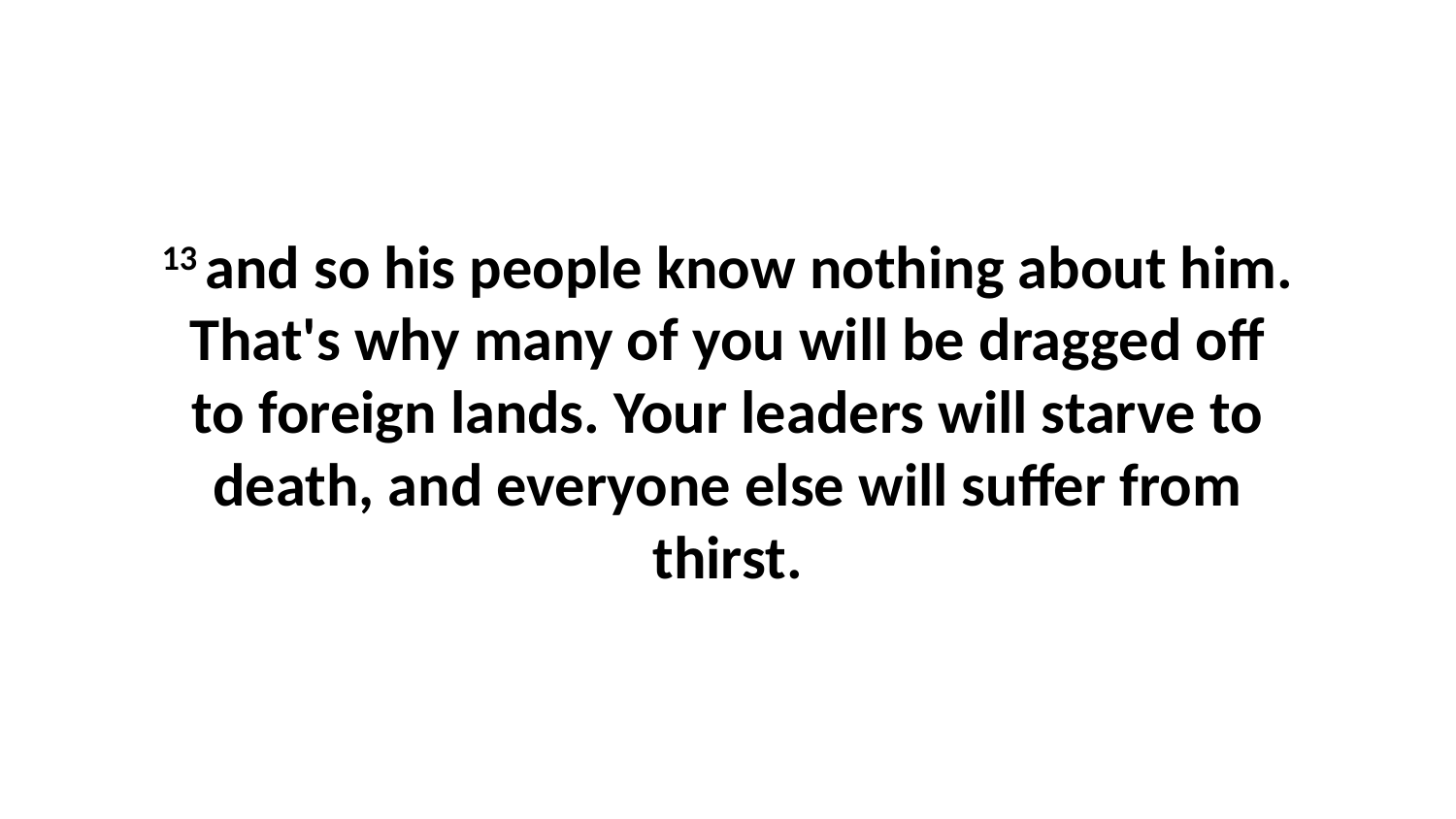

13 and so his people know nothing about him. That's why many of you will be dragged off to foreign lands. Your leaders will starve to death, and everyone else will suffer from thirst.